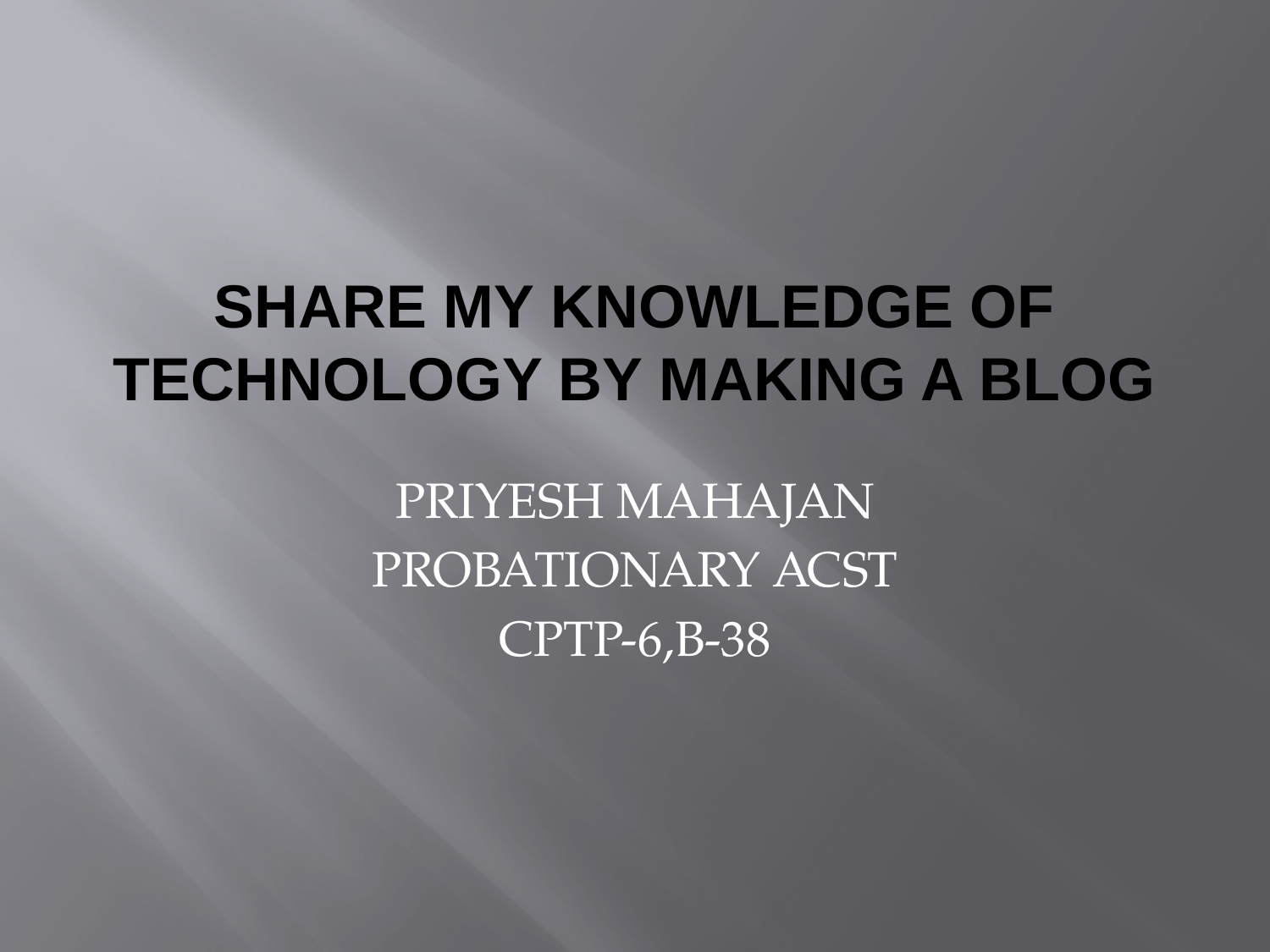

# SHARE MY KNOWLEDGE OF TECHNOLOGY BY MAKING A BLOG
PRIYESH MAHAJAN
PROBATIONARY ACST
CPTP-6,B-38